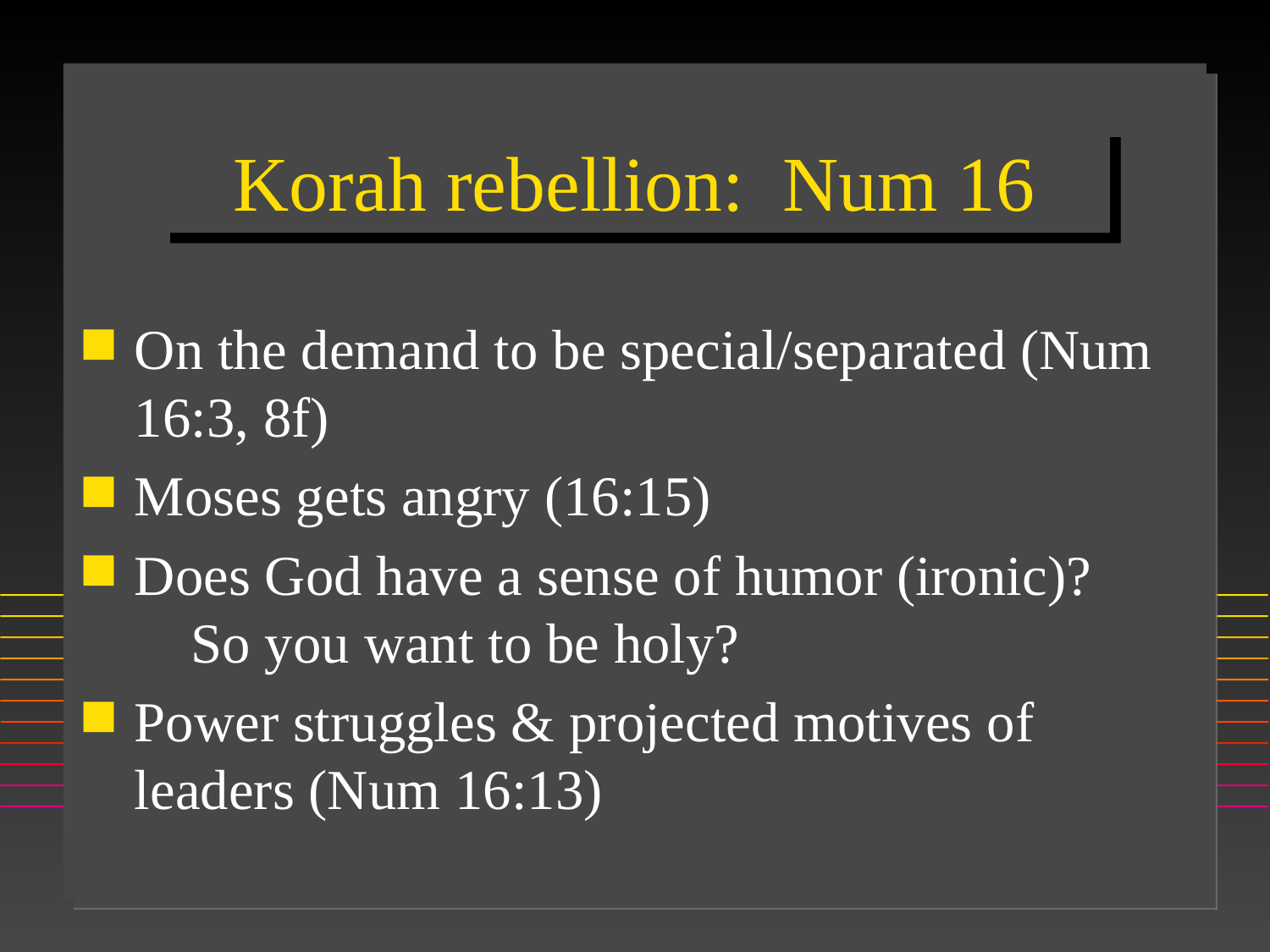

# Korah rebellion:  Num 16
On the demand to be special/separated (Num 16:3, 8f)
Moses gets angry (16:15)
Does God have a sense of humor (ironic)?
    So you want to be holy?
Power struggles & projected motives of leaders (Num 16:13)